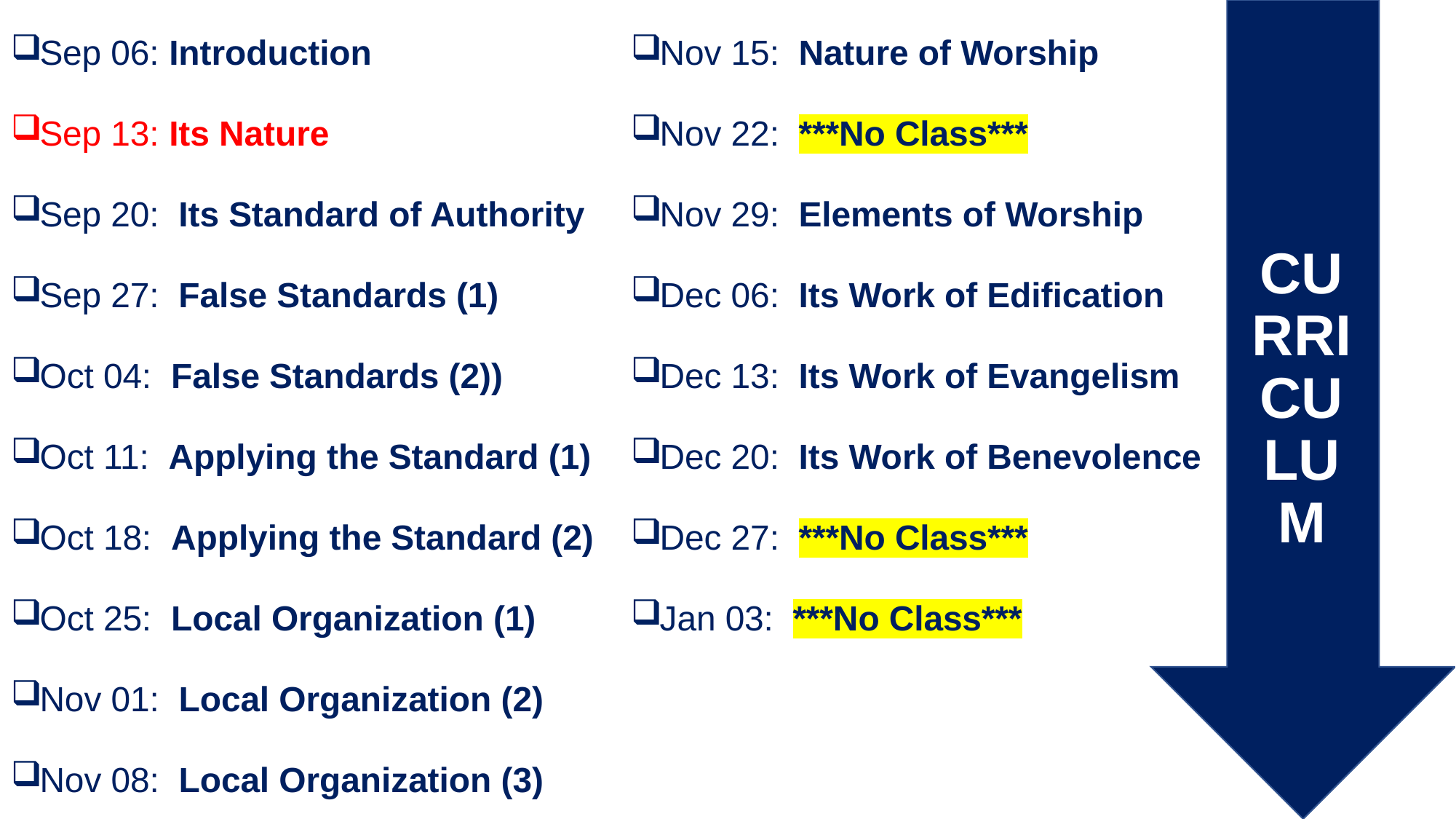

Sep 06: Introduction
Sep 13: Its Nature
Sep 20:  Its Standard of Authority
Sep 27:  False Standards (1)
Oct 04:  False Standards (2))
Oct 11:  Applying the Standard (1)
Oct 18:  Applying the Standard (2)
Oct 25:  Local Organization (1)
Nov 01:  Local Organization (2)
Nov 08:  Local Organization (3)
Nov 15:  Nature of Worship
Nov 22:  ***No Class***
Nov 29:  Elements of Worship
Dec 06:  Its Work of Edification
Dec 13:  Its Work of Evangelism
Dec 20:  Its Work of Benevolence
Dec 27:  ***No Class***
Jan 03:  ***No Class***

# CURRICULUM